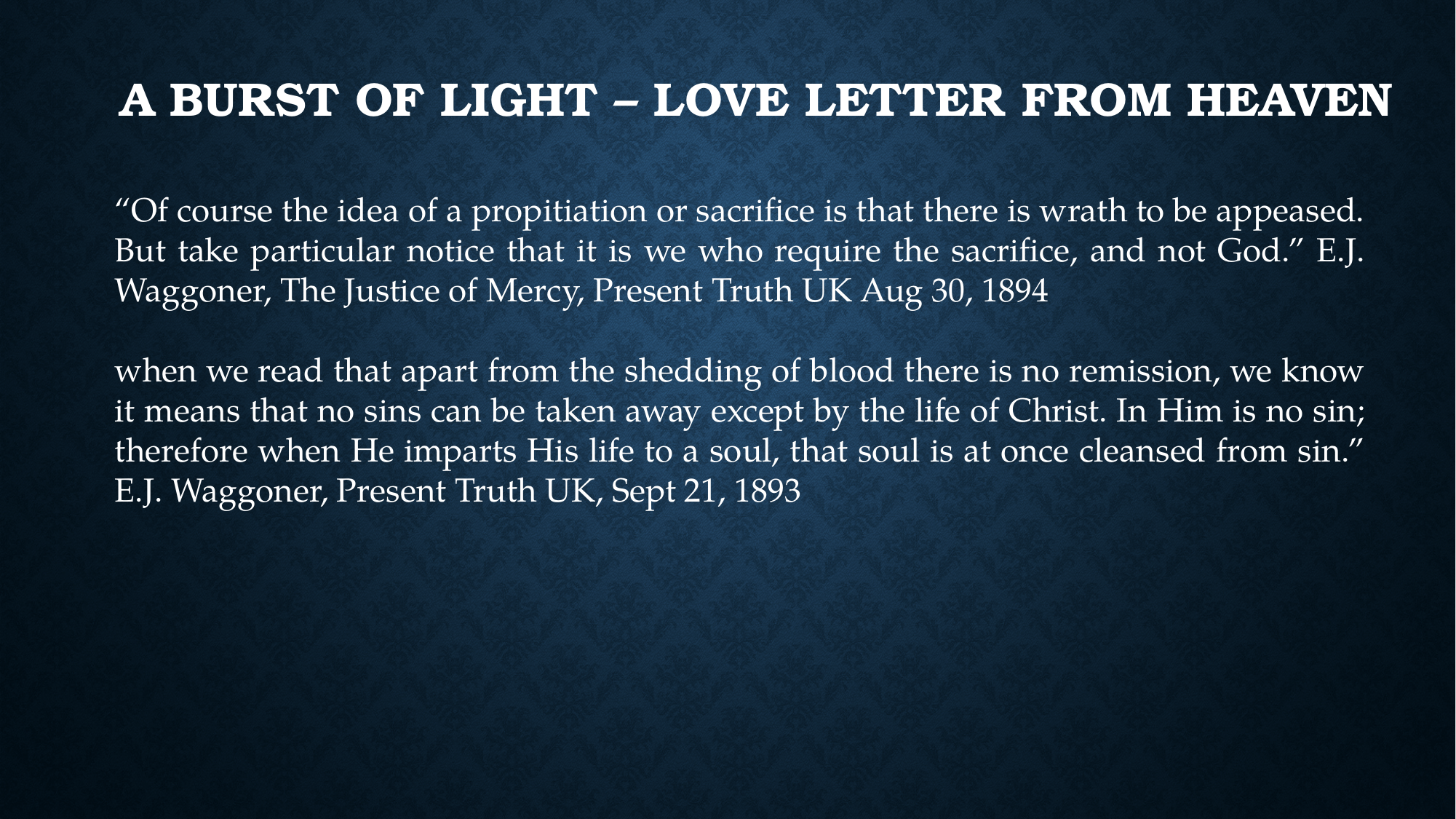

# A burst of light – love letter from Heaven
“Of course the idea of a propitiation or sacrifice is that there is wrath to be appeased. But take particular notice that it is we who require the sacrifice, and not God.” E.J. Waggoner, The Justice of Mercy, Present Truth UK Aug 30, 1894

when we read that apart from the shedding of blood there is no remission, we know it means that no sins can be taken away except by the life of Christ. In Him is no sin; therefore when He imparts His life to a soul, that soul is at once cleansed from sin.” E.J. Waggoner, Present Truth UK, Sept 21, 1893